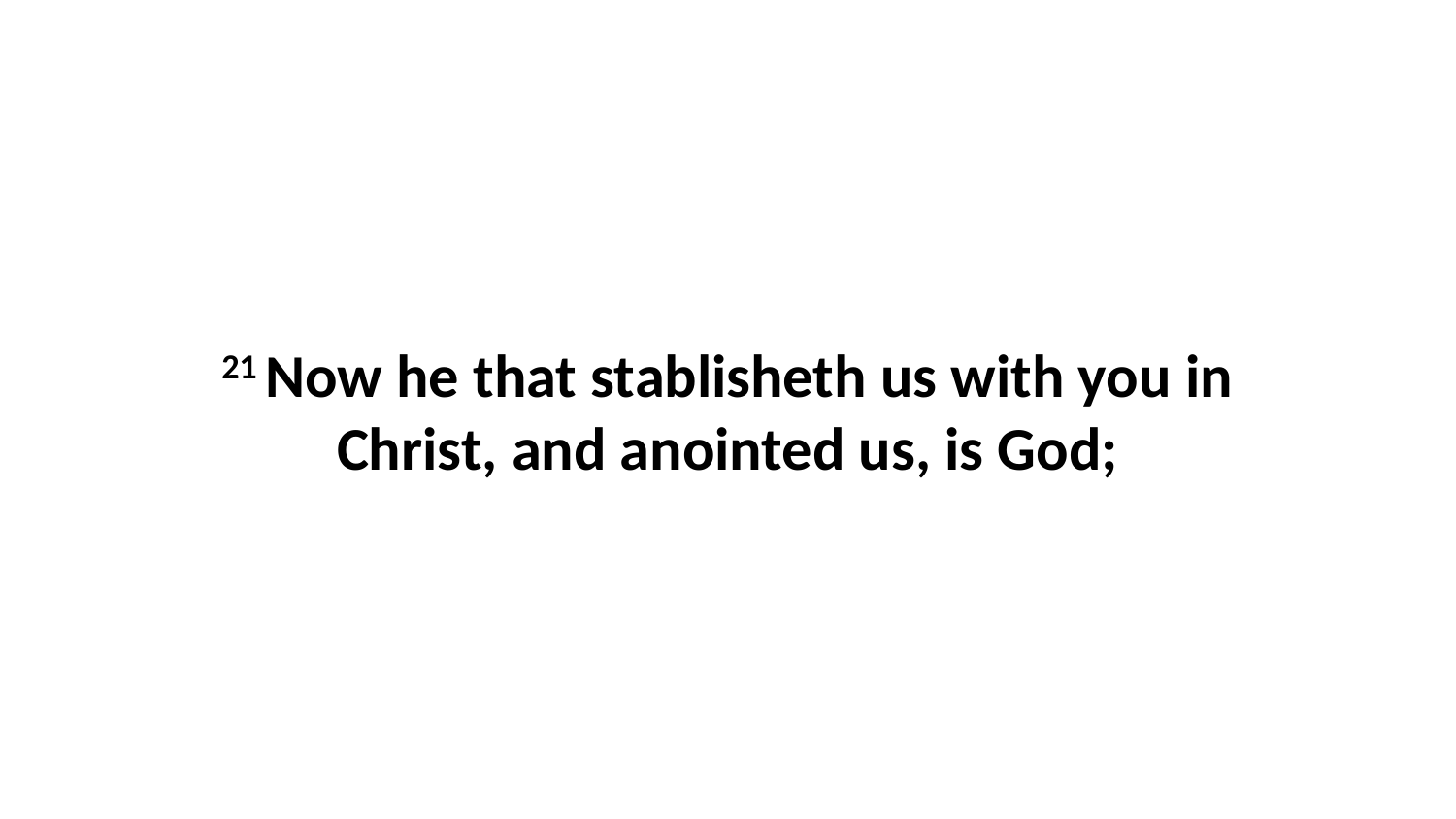

21 Now he that stablisheth us with you in Christ, and anointed us, is God;